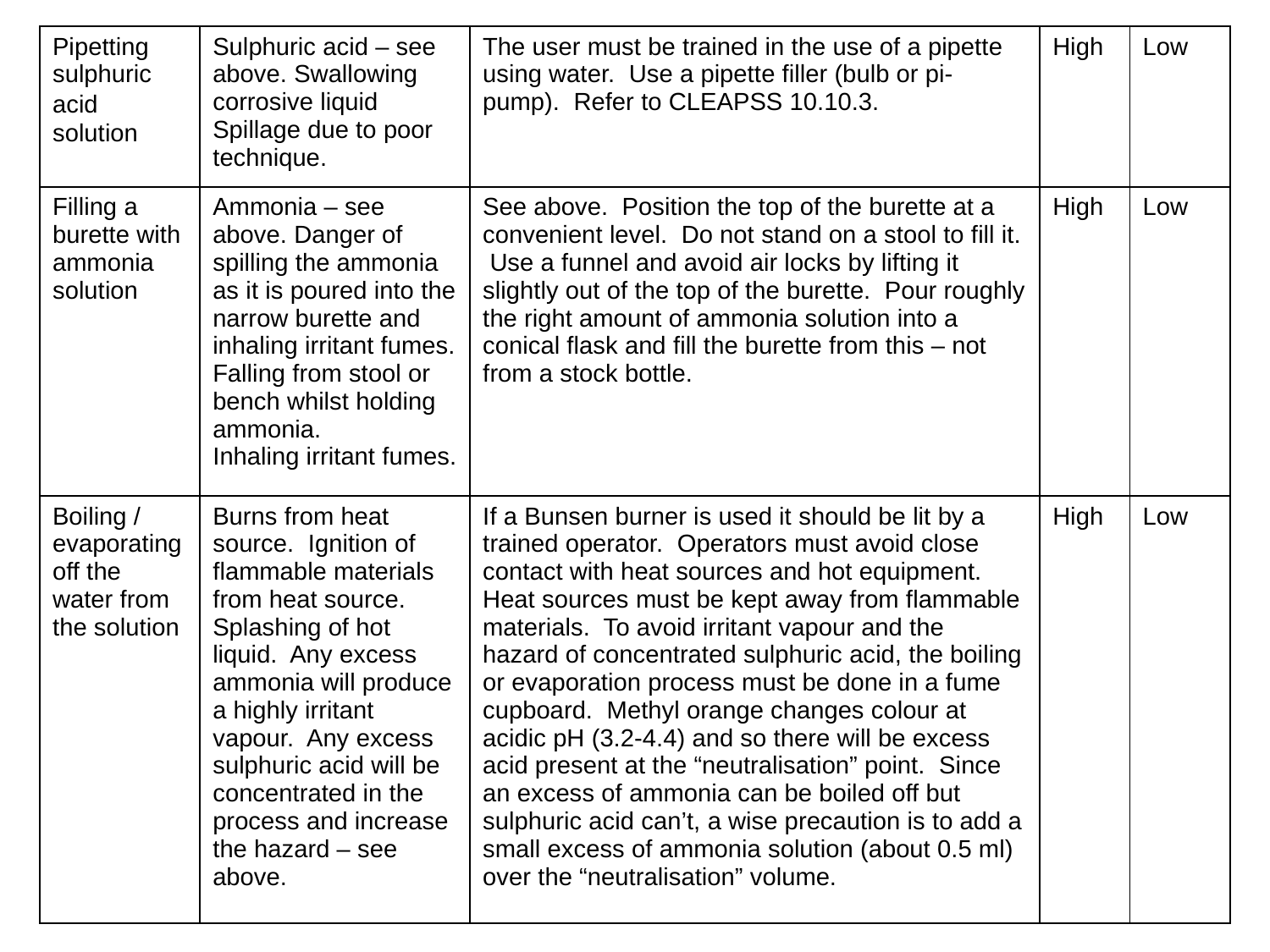

| Pipetting sulphuric acid solution | Sulphuric acid – see above. Swallowing corrosive liquid Spillage due to poor technique. | The user must be trained in the use of a pipette using water. Use a pipette filler (bulb or pi-pump). Refer to CLEAPSS 10.10.3. | High | Low |
| --- | --- | --- | --- | --- |
| Filling a burette with ammonia solution | Ammonia – see above. Danger of spilling the ammonia as it is poured into the narrow burette and inhaling irritant fumes. Falling from stool or bench whilst holding ammonia. Inhaling irritant fumes. | See above. Position the top of the burette at a convenient level. Do not stand on a stool to fill it. Use a funnel and avoid air locks by lifting it slightly out of the top of the burette. Pour roughly the right amount of ammonia solution into a conical flask and fill the burette from this – not from a stock bottle. | High | Low |
| Boiling / evaporating off the water from the solution | Burns from heat source. Ignition of flammable materials from heat source. Splashing of hot liquid. Any excess ammonia will produce a highly irritant vapour. Any excess sulphuric acid will be concentrated in the process and increase the hazard – see above. | If a Bunsen burner is used it should be lit by a trained operator. Operators must avoid close contact with heat sources and hot equipment. Heat sources must be kept away from flammable materials. To avoid irritant vapour and the hazard of concentrated sulphuric acid, the boiling or evaporation process must be done in a fume cupboard. Methyl orange changes colour at acidic pH (3.2-4.4) and so there will be excess acid present at the “neutralisation” point. Since an excess of ammonia can be boiled off but sulphuric acid can’t, a wise precaution is to add a small excess of ammonia solution (about 0.5 ml) over the “neutralisation” volume. | High | Low |